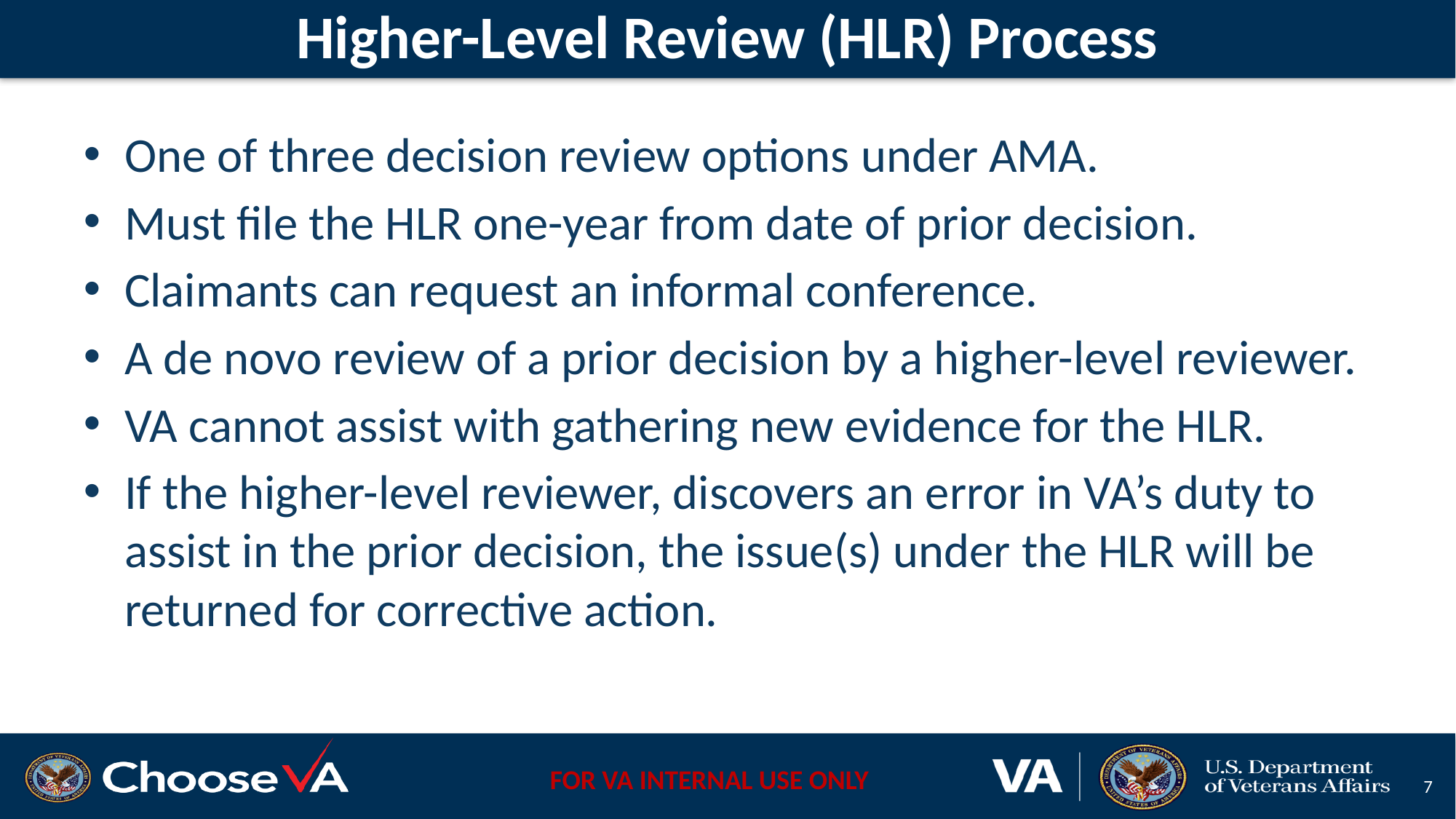

# Higher-Level Review (HLR) Process
One of three decision review options under AMA.
Must file the HLR one-year from date of prior decision.
Claimants can request an informal conference.
A de novo review of a prior decision by a higher-level reviewer.
VA cannot assist with gathering new evidence for the HLR.
If the higher-level reviewer, discovers an error in VA’s duty to assist in the prior decision, the issue(s) under the HLR will be returned for corrective action.